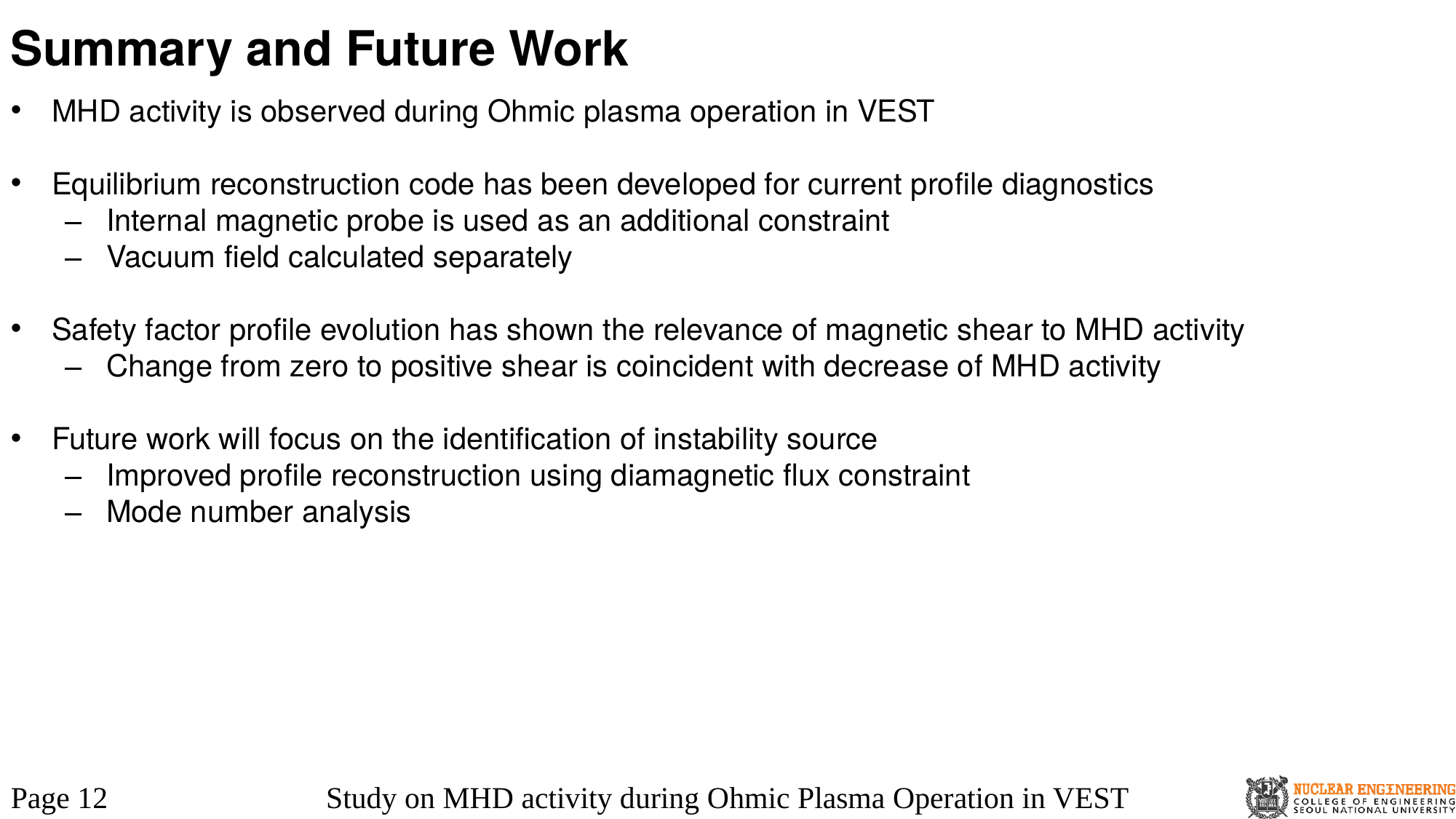

# Summary and Future Work
MHD activity is observed during Ohmic plasma operation in VEST

Equilibrium reconstruction code has been developed for current profile diagnostics
Internal magnetic probe is used as an additional constraint
Vacuum field calculated separately

Safety factor profile evolution has shown the relevance of magnetic shear to MHD activity
Change from zero to positive shear is coincident with decrease of MHD activity

Future work will focus on the identification of instability source
Improved profile reconstruction using diamagnetic flux constraint
Mode number analysis